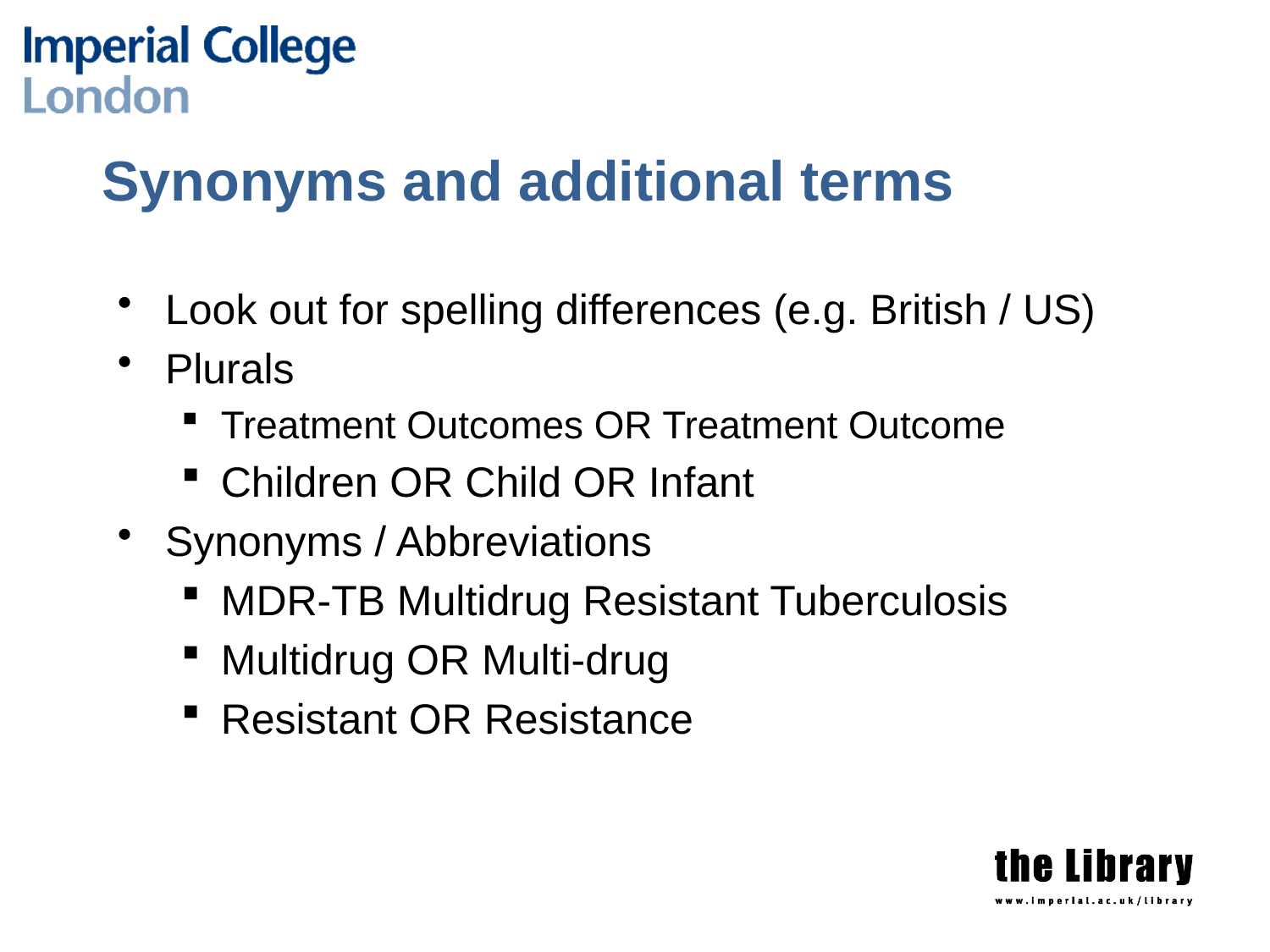

Synonyms and additional terms
Look out for spelling differences (e.g. British / US)
Plurals
Treatment Outcomes OR Treatment Outcome
Children OR Child OR Infant
Synonyms / Abbreviations
MDR-TB Multidrug Resistant Tuberculosis
Multidrug OR Multi-drug
Resistant OR Resistance